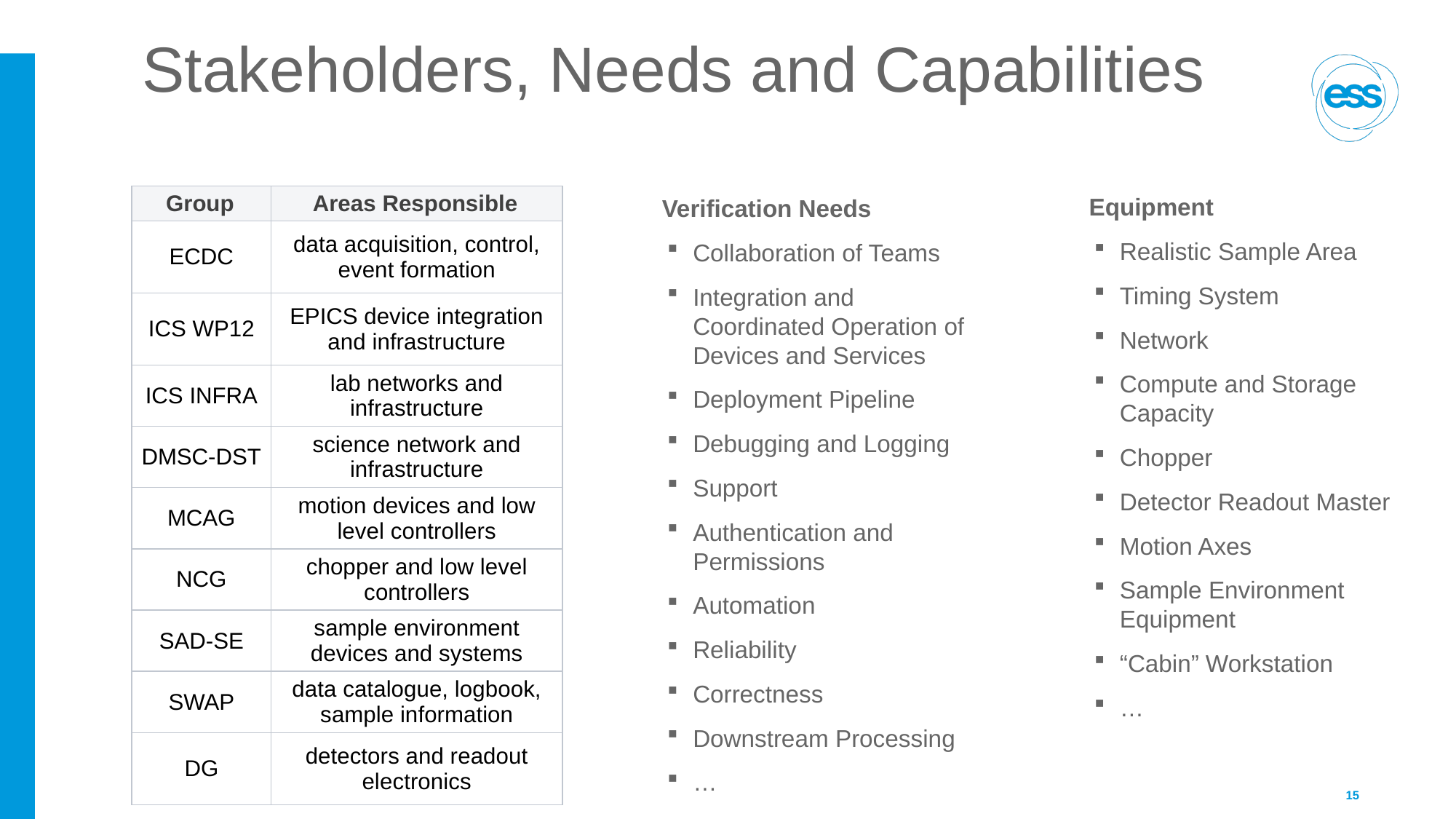

# Stakeholders, Needs and Capabilities

| Group | Areas Responsible |
| --- | --- |
| ECDC | data acquisition, control, event formation |
| ICS WP12 | EPICS device integration and infrastructure |
| ICS INFRA | lab networks and infrastructure |
| DMSC-DST | science network and infrastructure |
| MCAG | motion devices and low level controllers |
| NCG | chopper and low level controllers |
| SAD-SE | sample environment devices and systems |
| SWAP | data catalogue, logbook, sample information |
| DG | detectors and readout electronics |
Equipment
Realistic Sample Area
Timing System
Network
Compute and Storage Capacity
Chopper
Detector Readout Master
Motion Axes
Sample Environment Equipment
“Cabin” Workstation
…
Verification Needs
Collaboration of Teams
Integration and Coordinated Operation of Devices and Services
Deployment Pipeline
Debugging and Logging
Support
Authentication and Permissions
Automation
Reliability
Correctness
Downstream Processing
…
15